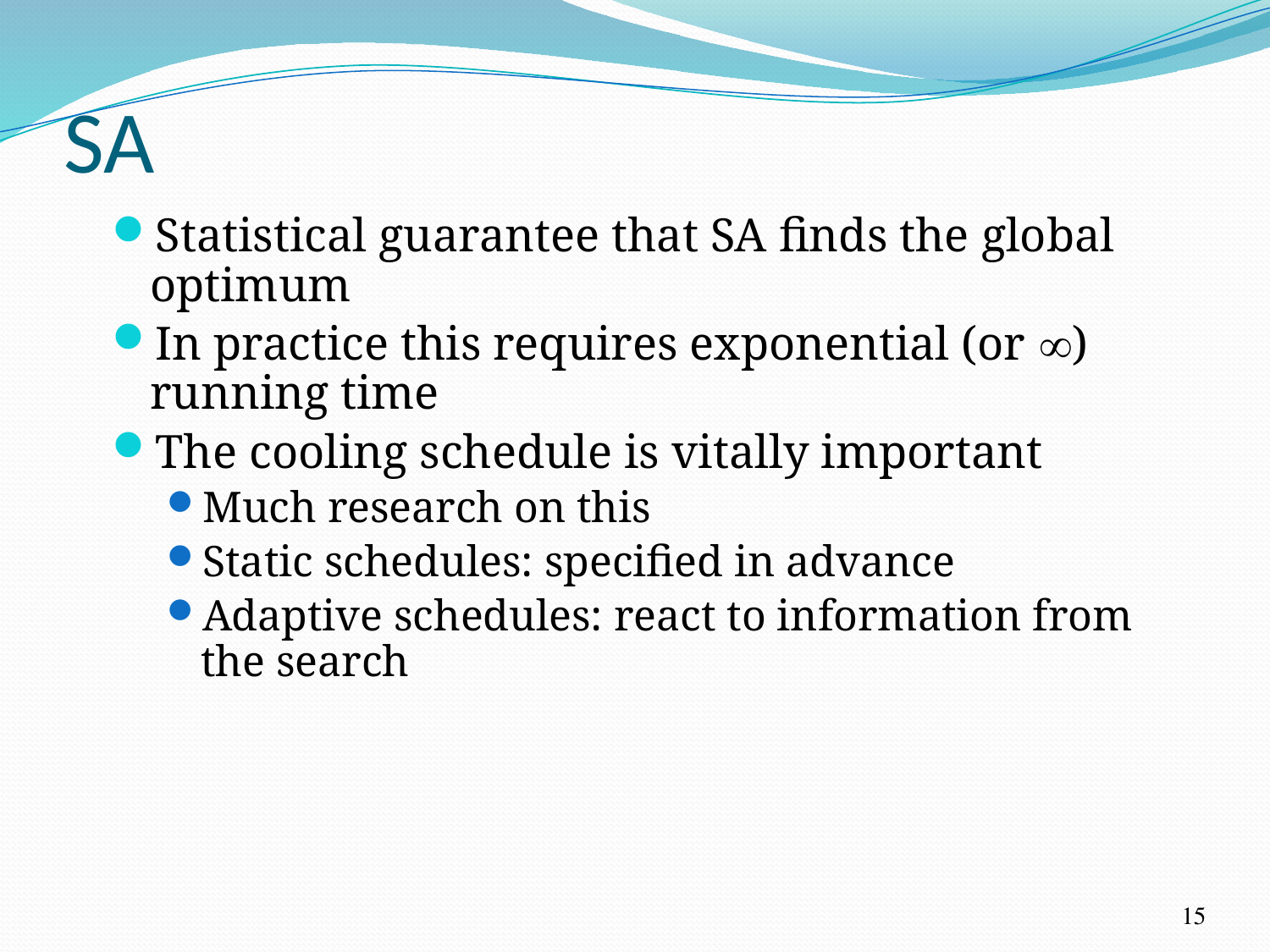

# SA
Statistical guarantee that SA finds the global optimum
In practice this requires exponential (or ∞) running time
The cooling schedule is vitally important
Much research on this
Static schedules: specified in advance
Adaptive schedules: react to information from the search
15